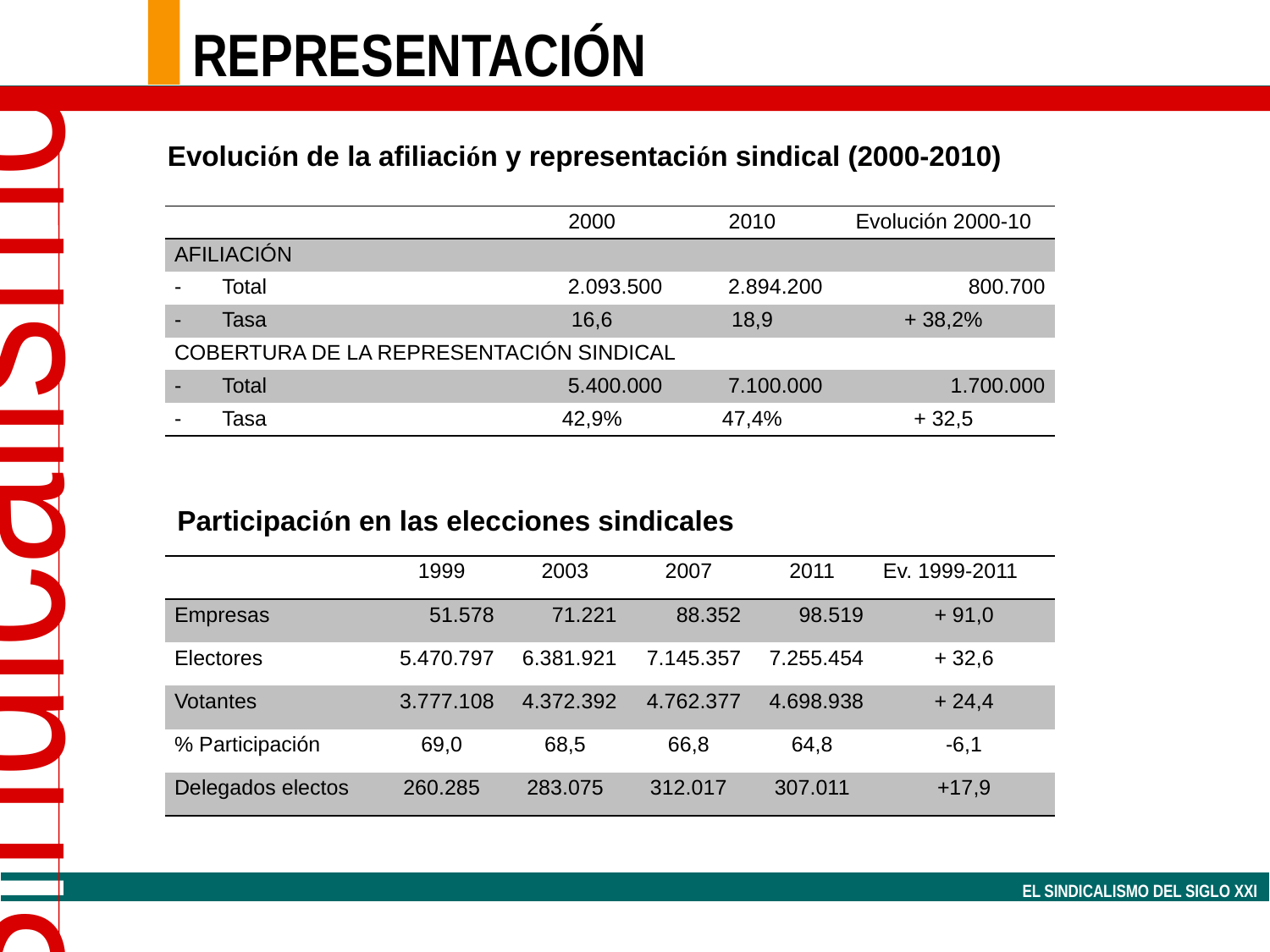

REPRESENTACIÓN

Evolución de la afiliación y representación sindical (2000-2010)

|  | 2000 | 2010 | Evolución 2000-10 |
| --- | --- | --- | --- |
| AFILIACIÓN |  |  |  |
| Total | 2.093.500 | 2.894.200 | 800.700 |
| Tasa | 16,6 | 18,9 | + 38,2% |
| COBERTURA DE LA REPRESENTACIÓN SINDICAL |  |  |  |
| Total | 5.400.000 | 7.100.000 | 1.700.000 |
| Tasa | 42,9% | 47,4% | + 32,5 |
Participación en las elecciones sindicales

|  | 1999 | 2003 | 2007 | 2011 | Ev. 1999-2011 |
| --- | --- | --- | --- | --- | --- |
| Empresas | 51.578 | 71.221 | 88.352 | 98.519 | + 91,0 |
| Electores | 5.470.797 | 6.381.921 | 7.145.357 | 7.255.454 | + 32,6 |
| Votantes | 3.777.108 | 4.372.392 | 4.762.377 | 4.698.938 | + 24,4 |
| % Participación | 69,0 | 68,5 | 66,8 | 64,8 | -6,1 |
| Delegados electos | 260.285 | 283.075 | 312.017 | 307.011 | +17,9 |